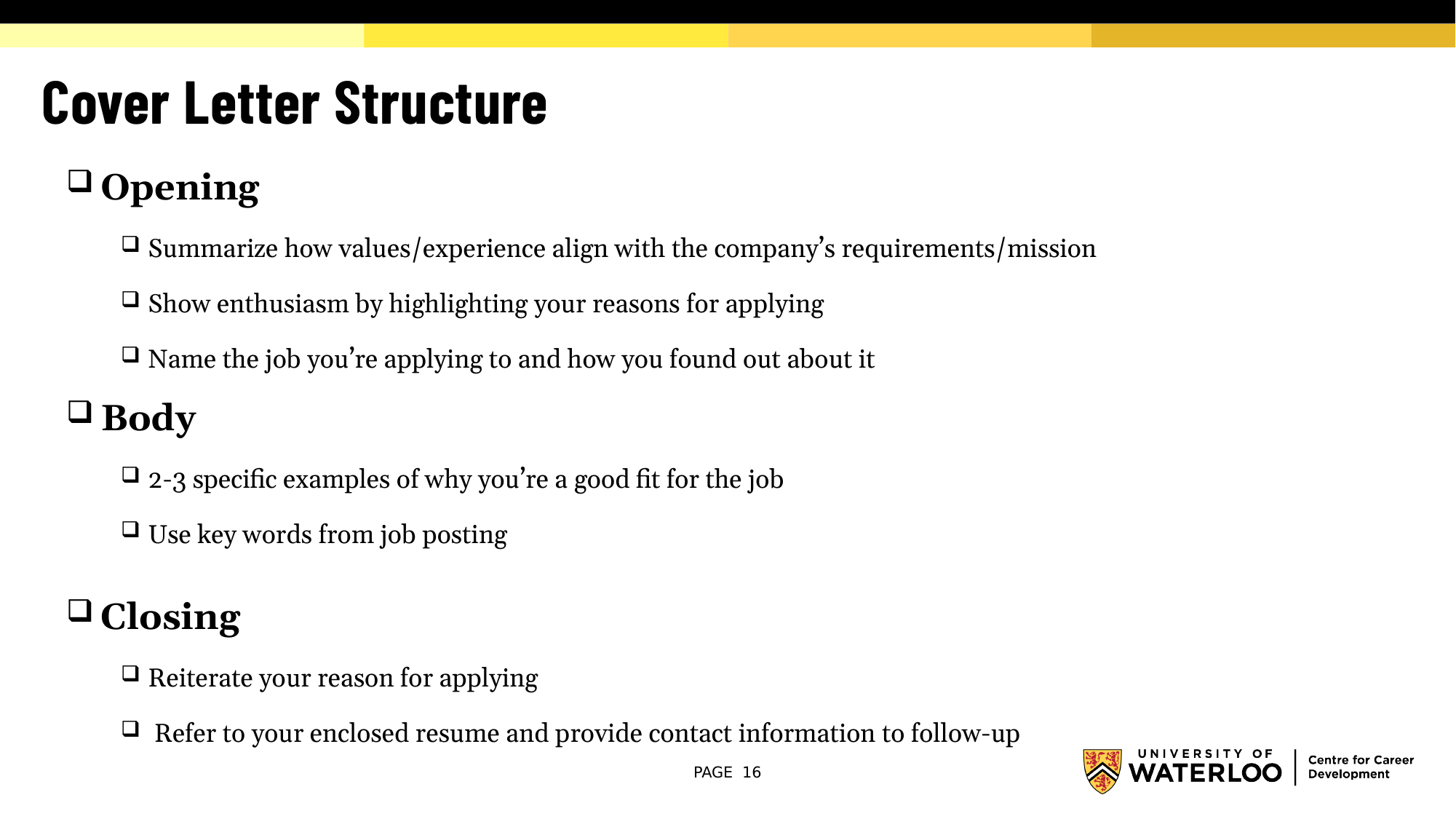

# Cover Letter Structure
Opening
Summarize how values/experience align with the company’s requirements/mission
Show enthusiasm by highlighting your reasons for applying
Name the job you’re applying to and how you found out about it

Body
2-3 specific examples of why you’re a good fit for the job
Use key words from job posting
Closing
Reiterate your reason for applying
 Refer to your enclosed resume and provide contact information to follow-up

PAGE  16